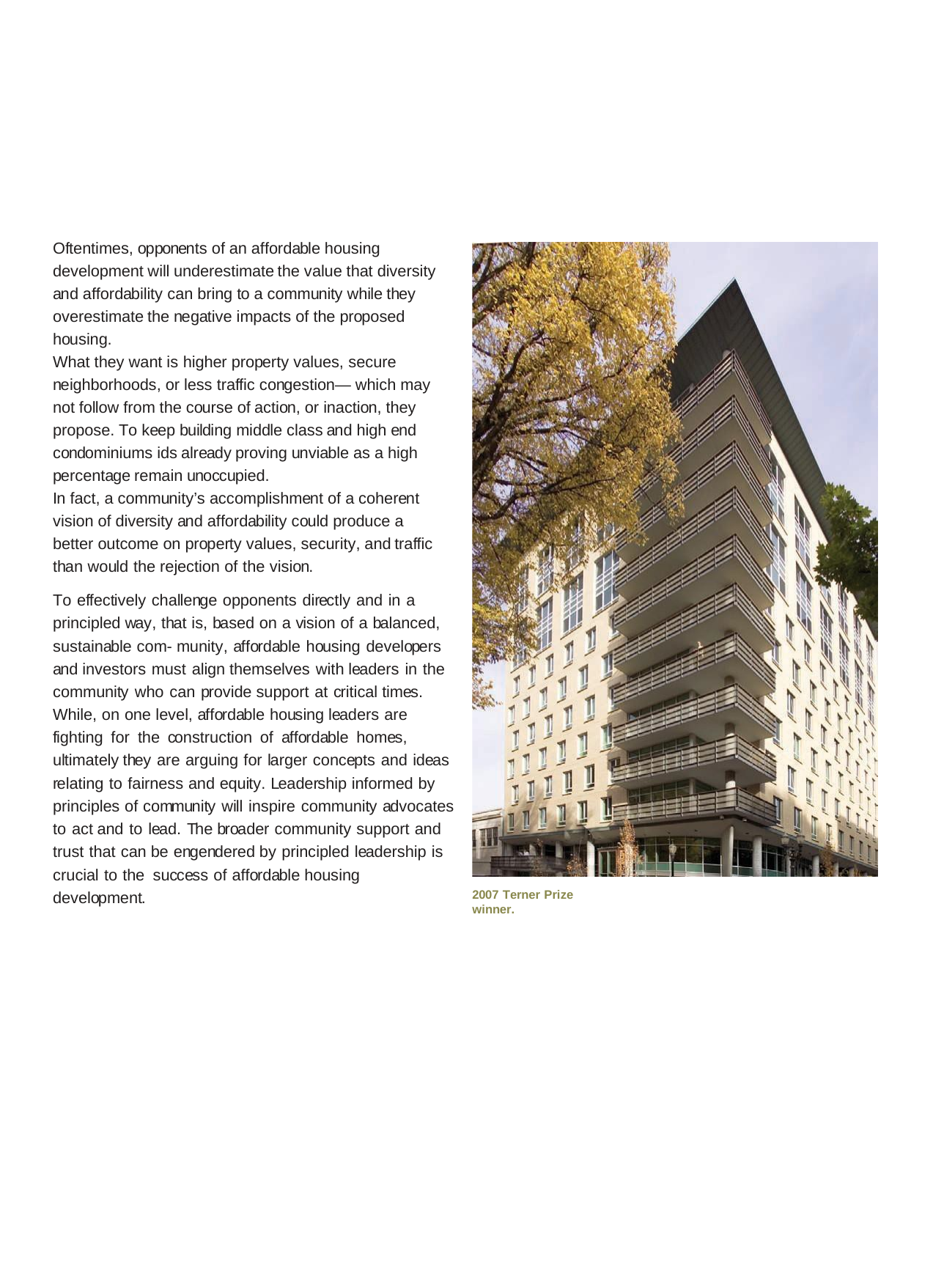

Oftentimes, opponents of an affordable housing development will underestimate the value that diversity and affordability can bring to a community while they overestimate the negative impacts of the proposed housing.
What they want is higher property values, secure neighborhoods, or less traffic congestion— which may not follow from the course of action, or inaction, they propose. To keep building middle class and high end condominiums ids already proving unviable as a high percentage remain unoccupied.
In fact, a community’s accomplishment of a coherent vision of diversity and affordability could produce a better outcome on property values, security, and traffic than would the rejection of the vision.

To effectively challenge opponents directly and in a principled way, that is, based on a vision of a balanced, sustainable com- munity, affordable housing developers and investors must align themselves with leaders in the community who can provide support at critical times. While, on one level, affordable housing leaders are fighting  for  the  construction  of  affordable  homes, ultimately they are arguing for larger concepts and ideas relating to fairness and equity. Leadership informed by  principles of community will inspire community advocates to act and to lead. The broader community support and trust that can be engendered by principled leadership is crucial to the  success of affordable housing development.

2007 Terner Prize winner.